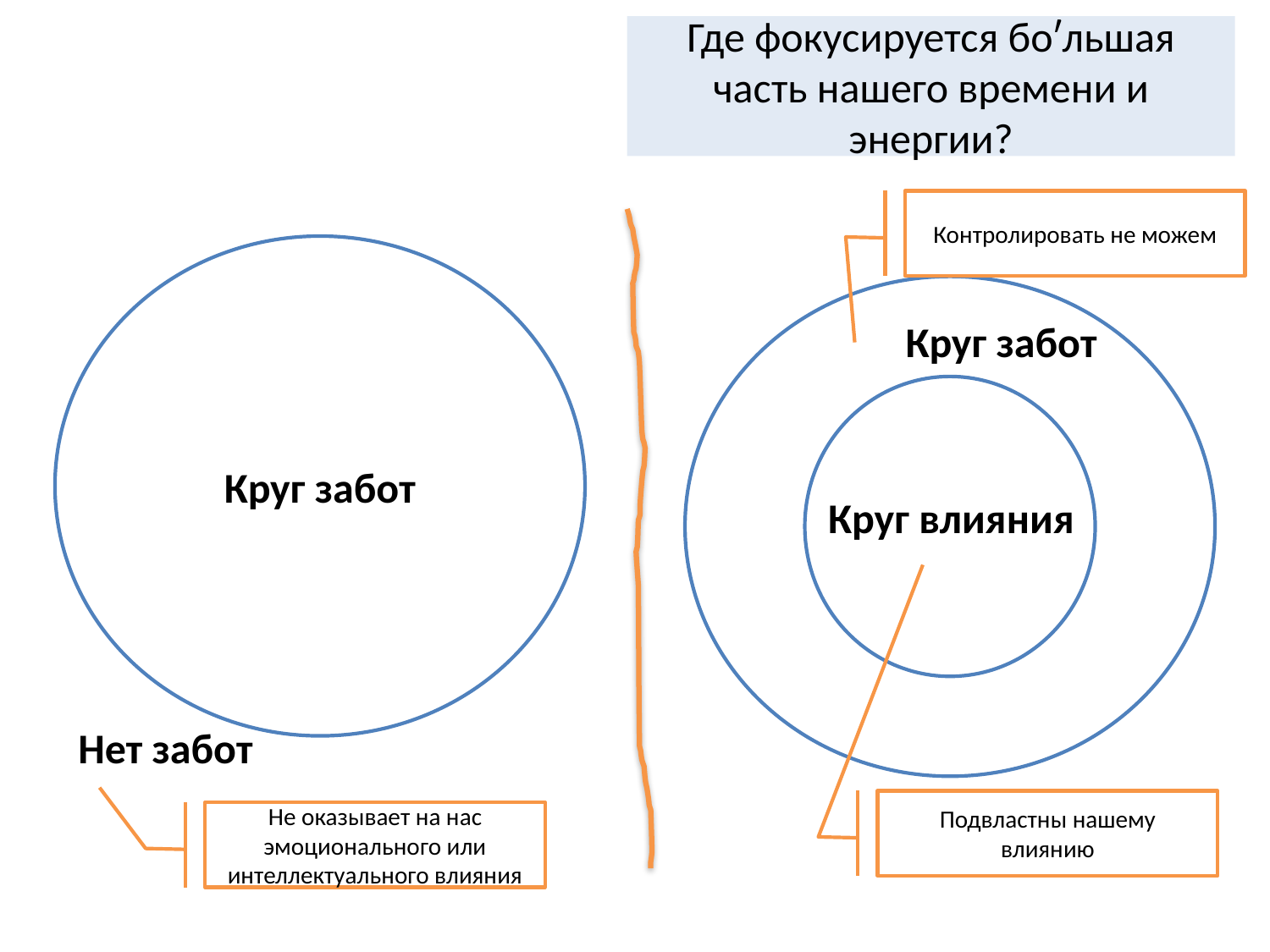

# Где фокусируется боʹльшая часть нашего времени и энергии?
Контролировать не можем

Круг забот

Круг забот
Круг влияния
Нет забот
Подвластны нашему влиянию
Не оказывает на нас эмоционального или интеллектуального влияния